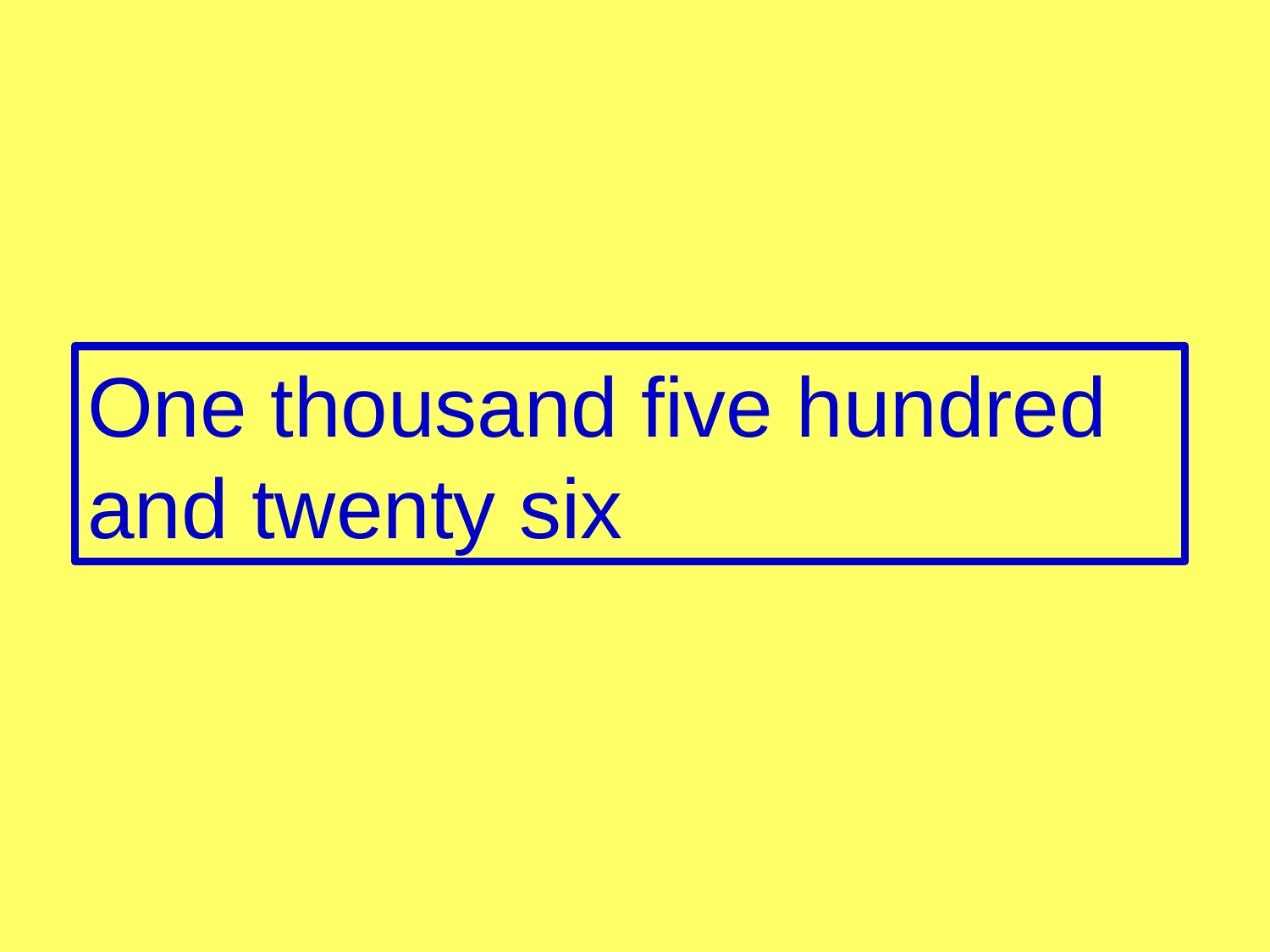

One thousand five hundred and twenty six